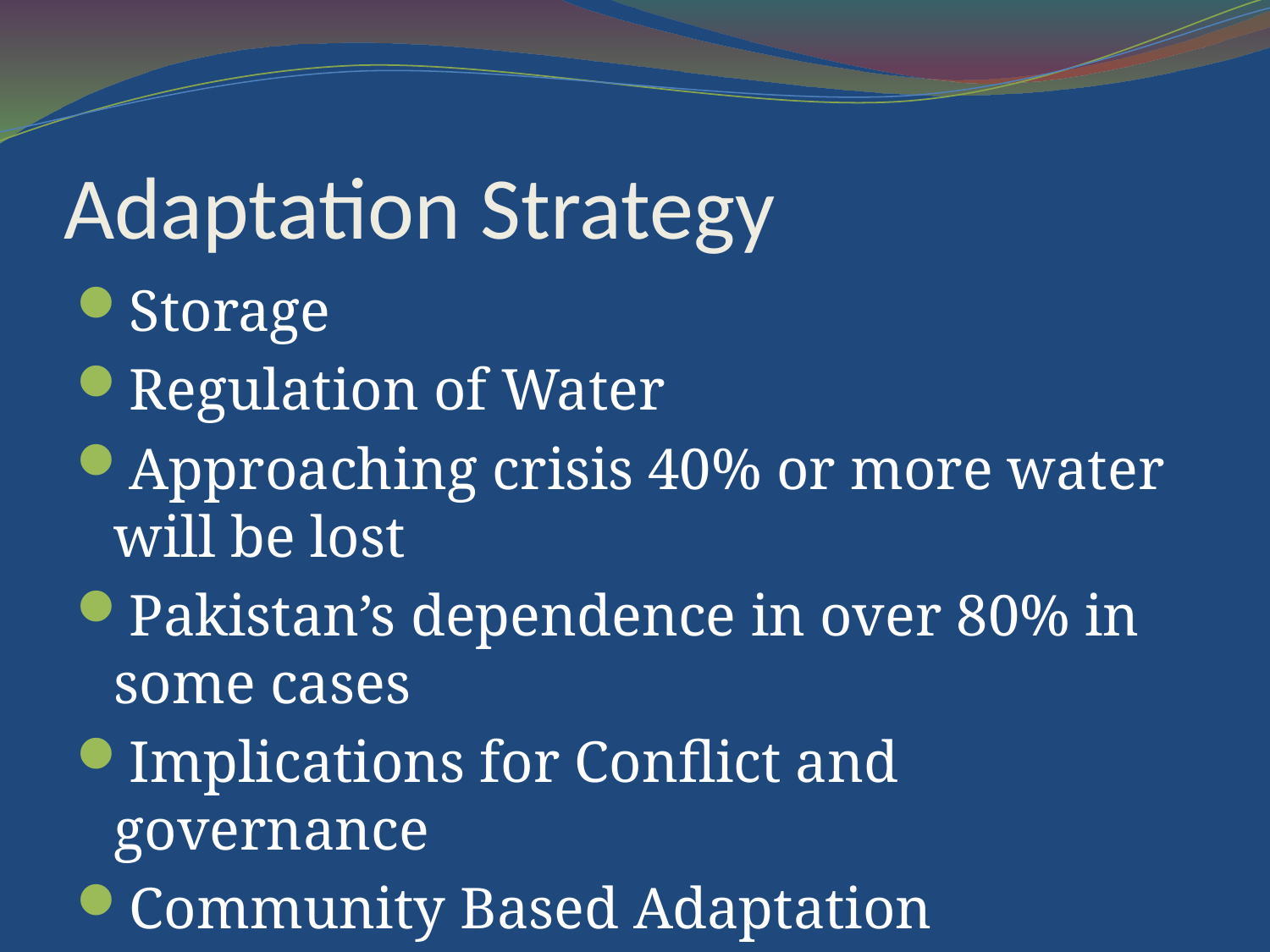

# Adaptation Strategy
Storage
Regulation of Water
Approaching crisis 40% or more water will be lost
Pakistan’s dependence in over 80% in some cases
Implications for Conflict and governance
Community Based Adaptation